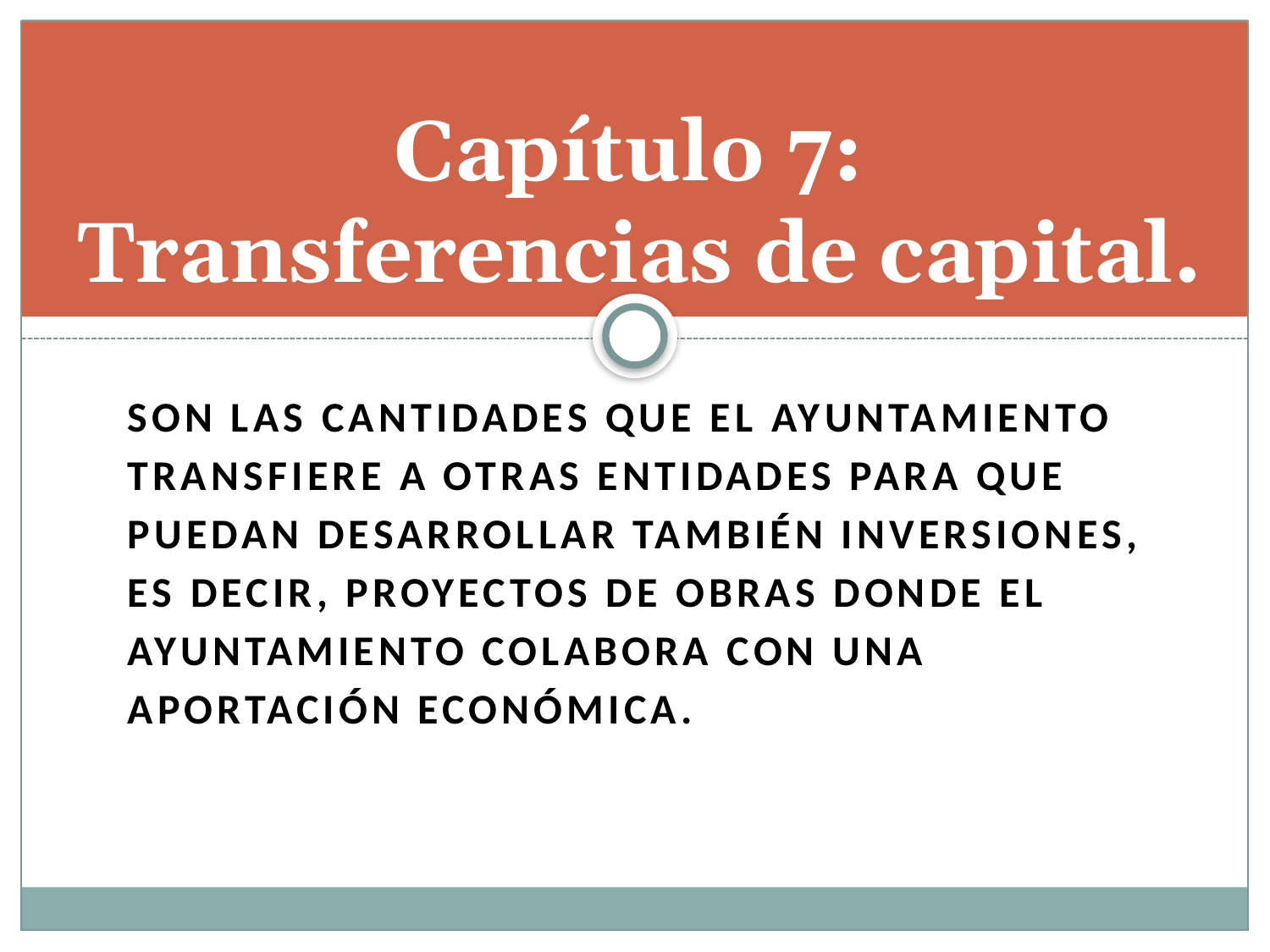

# Capítulo 7: Transferencias de capital.
Son las cantidades que el Ayuntamiento transfiere a otras entidades para que puedan desarrollar también inversiones, es decir, proyectos de obras donde el Ayuntamiento colabora con una aportación económica.